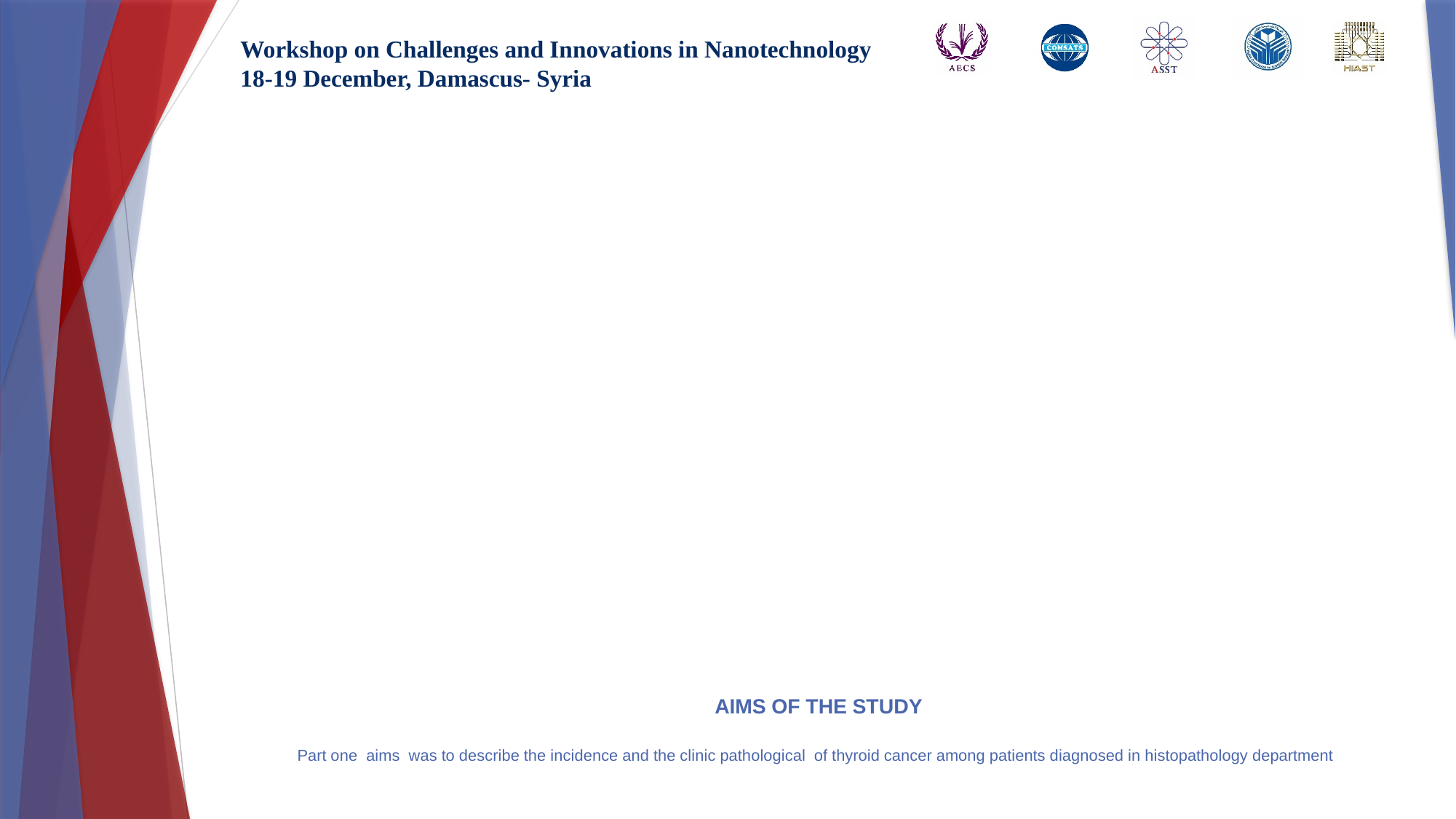

# AIMS OF THE STUDY Part one  aims  was to describe the incidence and the clinic pathological  of thyroid cancer among patients diagnosed in histopathology department